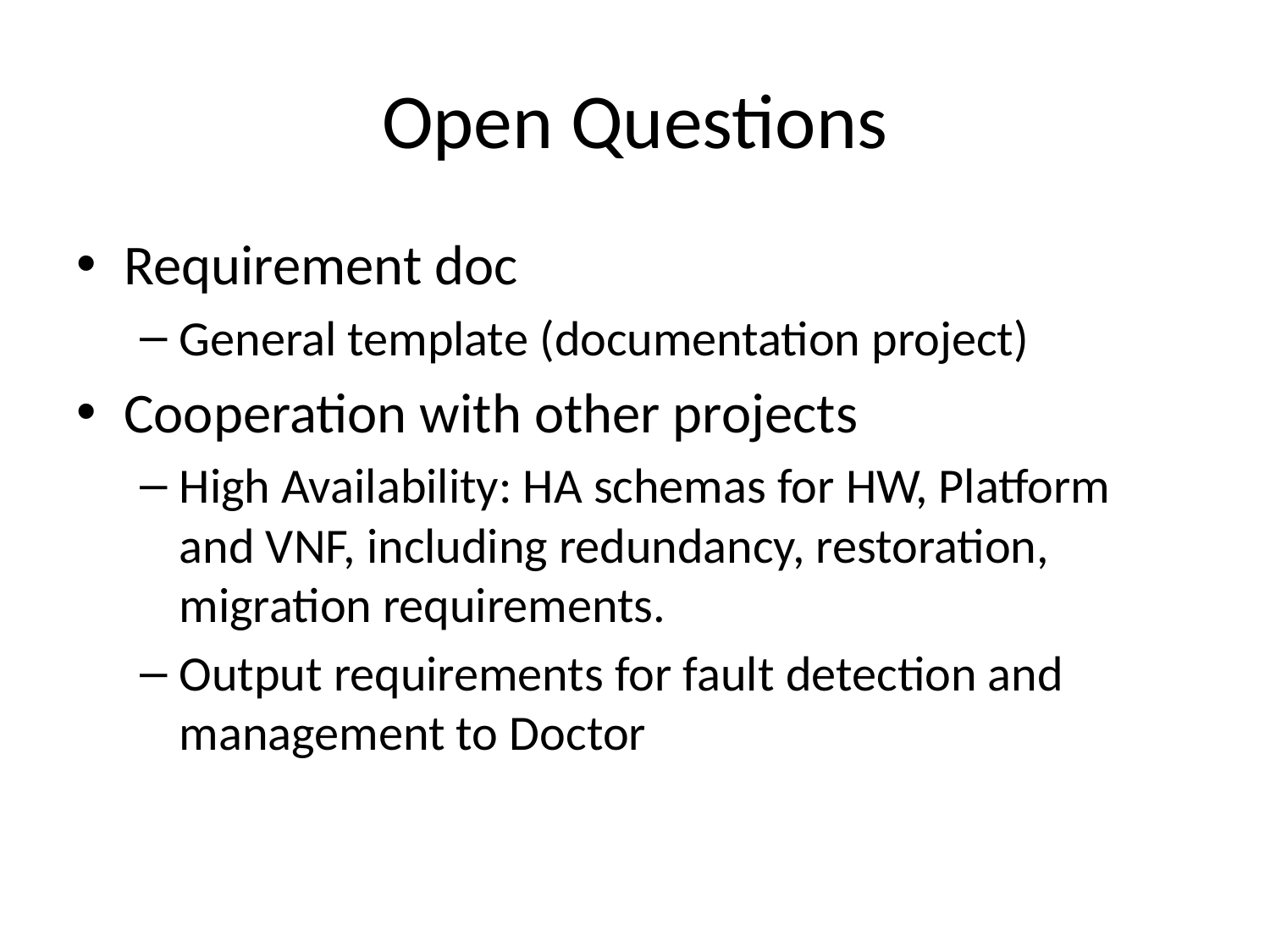

# Open Questions
Requirement doc
General template (documentation project)
Cooperation with other projects
High Availability: HA schemas for HW, Platform and VNF, including redundancy, restoration, migration requirements.
Output requirements for fault detection and management to Doctor